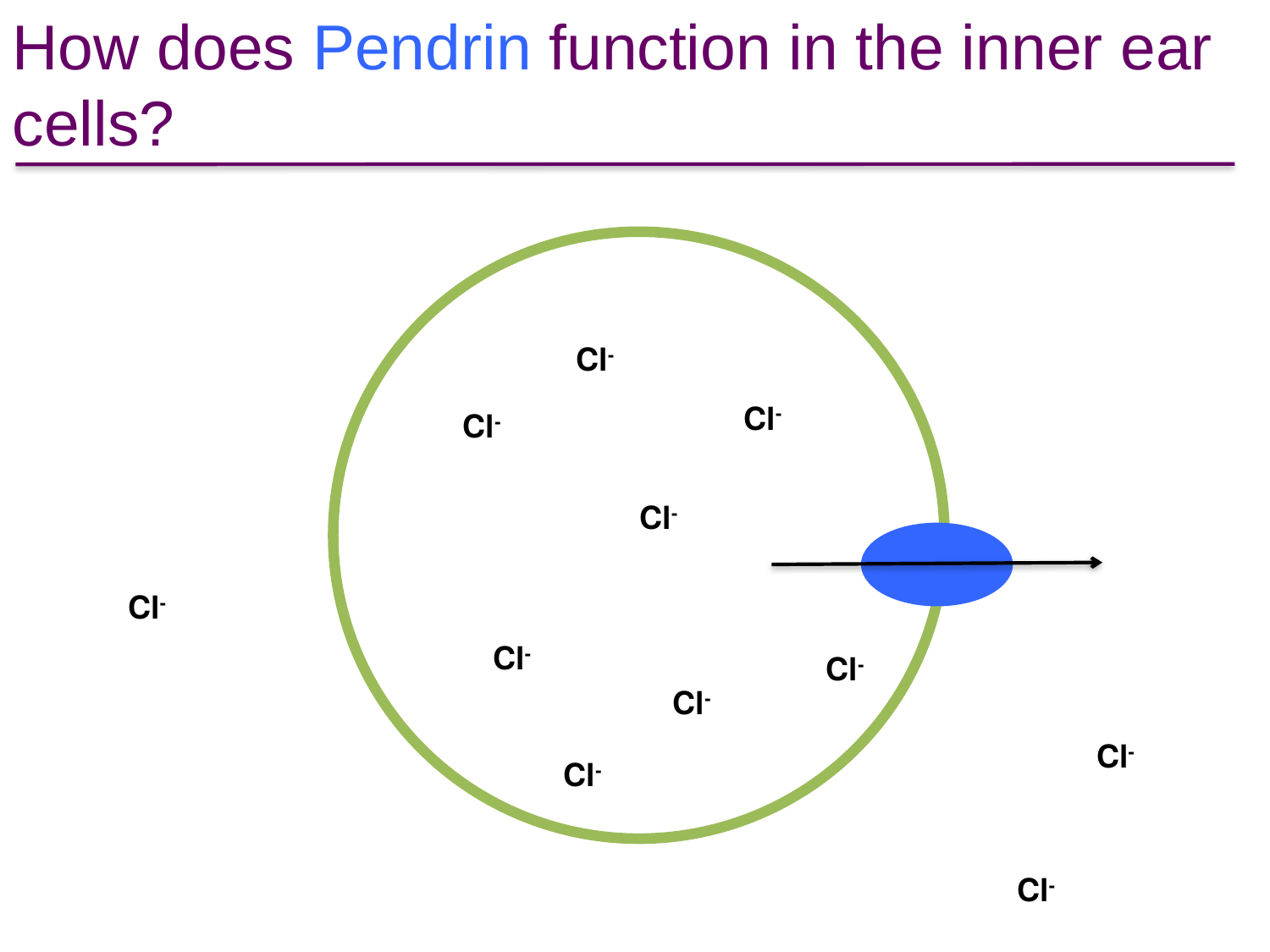

How does Pendrin function in the inner ear cells?

Cl-
Cl-
Cl-
Cl-

Cl-
Cl-
Cl-
Cl-
Cl-
Cl-
Cl-